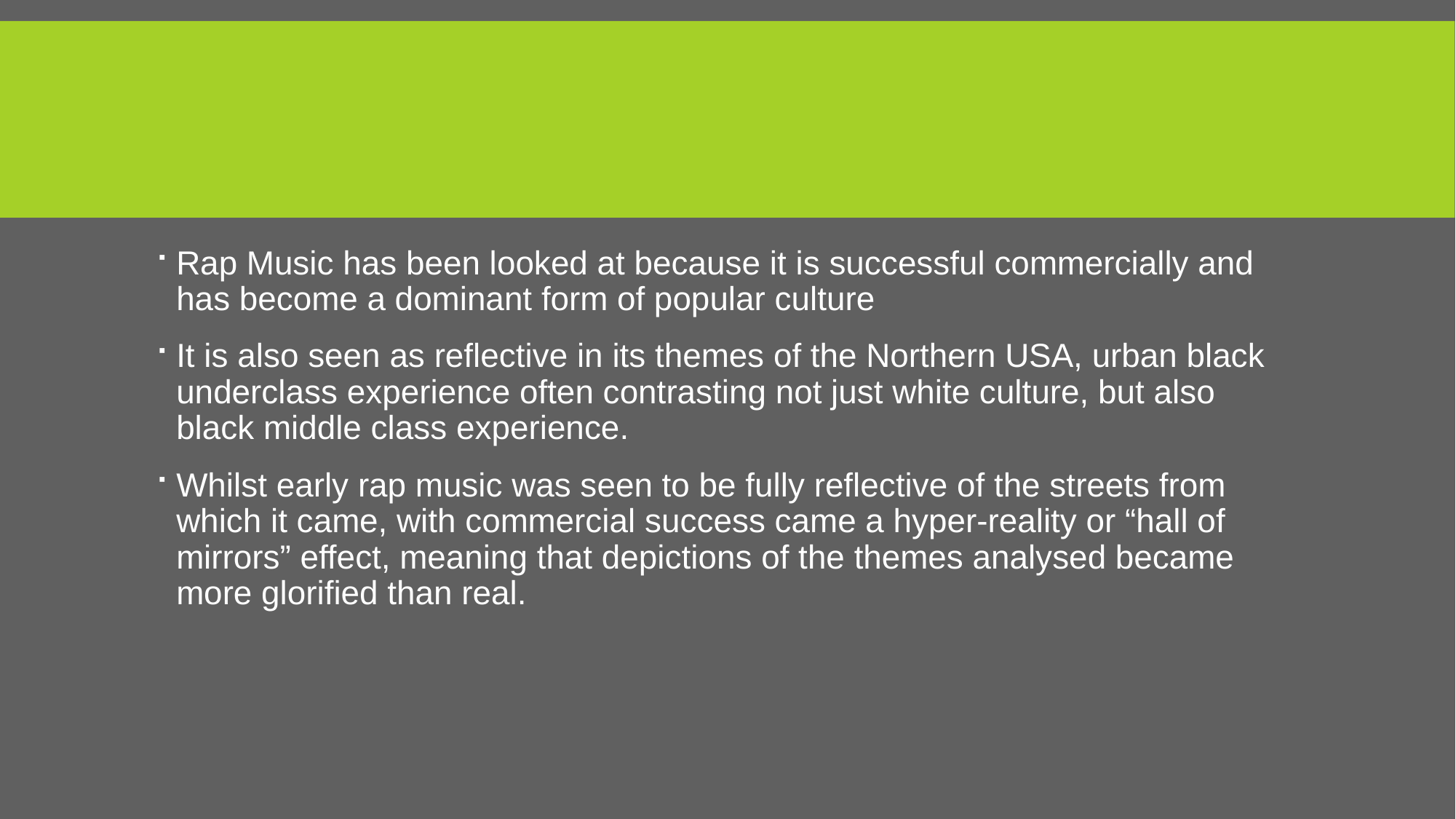

#
Rap Music has been looked at because it is successful commercially and has become a dominant form of popular culture
It is also seen as reflective in its themes of the Northern USA, urban black underclass experience often contrasting not just white culture, but also black middle class experience.
Whilst early rap music was seen to be fully reflective of the streets from which it came, with commercial success came a hyper-reality or “hall of mirrors” effect, meaning that depictions of the themes analysed became more glorified than real.